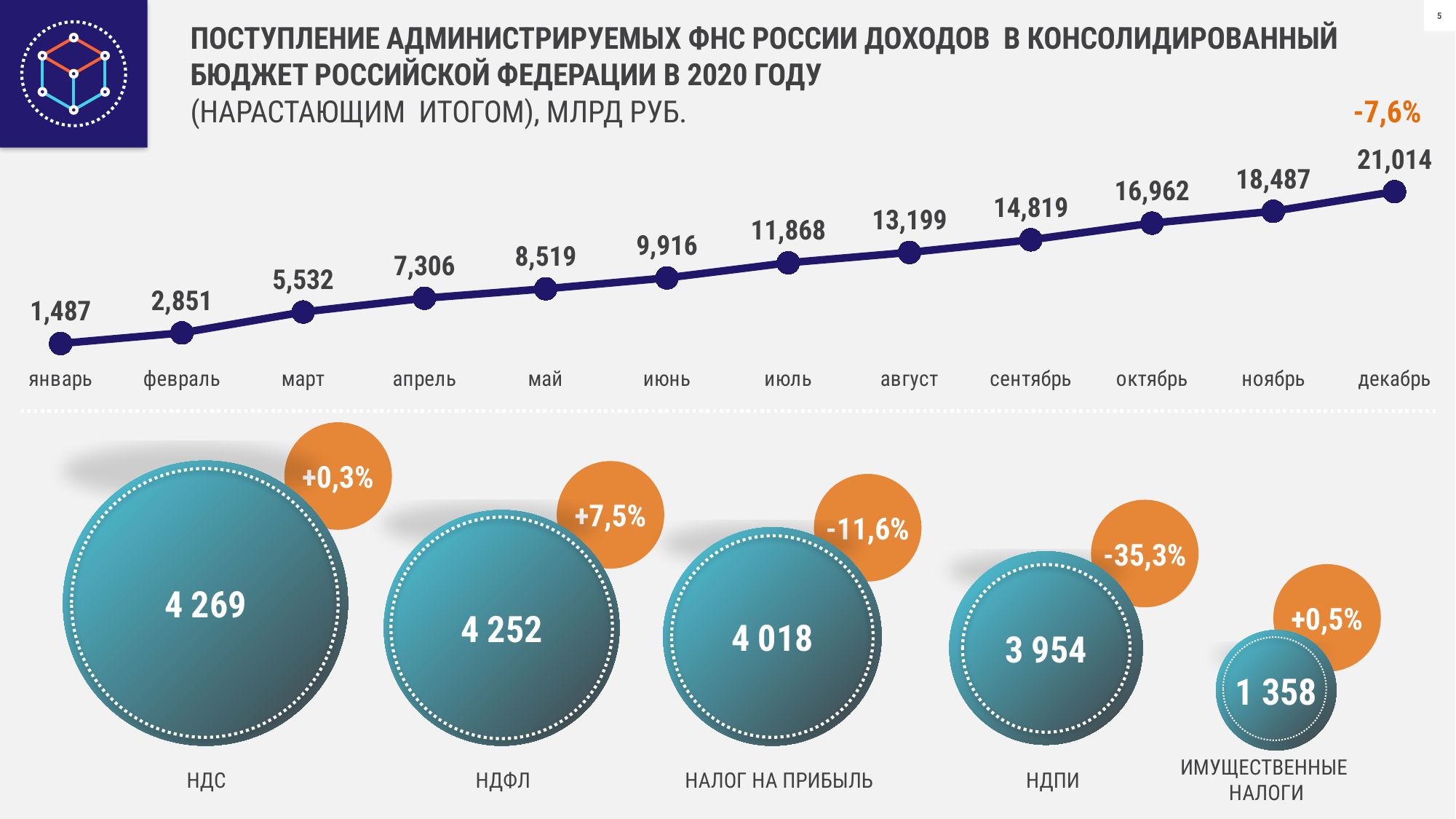

ПОСТУПЛЕНИЕ АДМИНИСТРИРУЕМЫХ ФНС РОССИИ ДОХОДОВ  В КОНСОЛИДИРОВАННЫЙ БЮДЖЕТ РОССИЙСКОЙ ФЕДЕРАЦИИ В 2020 ГОДУ
(НАРАСТАЮЩИМ  ИТОГОМ), МЛРД РУБ.

-7,6%

### Chart

| Category | Консолидированный бюджет Российской Федерации |
|---|---|
| январь | 1486.948786 |
| февраль | 2851.3 |
| март | 5532.3 |
| апрель | 7305.9 |
| май | 8518.9 |
| июнь | 9915.8 |
| июль | 11868.2 |
| август | 13198.8 |
| сентябрь | 14818.8 |
| октябрь | 16961.9 |
| ноябрь | 18487.0 |
| декабрь | 21014.0 |
+0,3%
4 269
+7,5%

-11,6%

-35,3%
4 252

4 018

3 954
+0,5%

1 358

ИМУЩЕСТВЕННЫЕ
 НАЛОГИ
НДС
НДФЛ
НАЛОГ НА ПРИБЫЛЬ
НДПИ